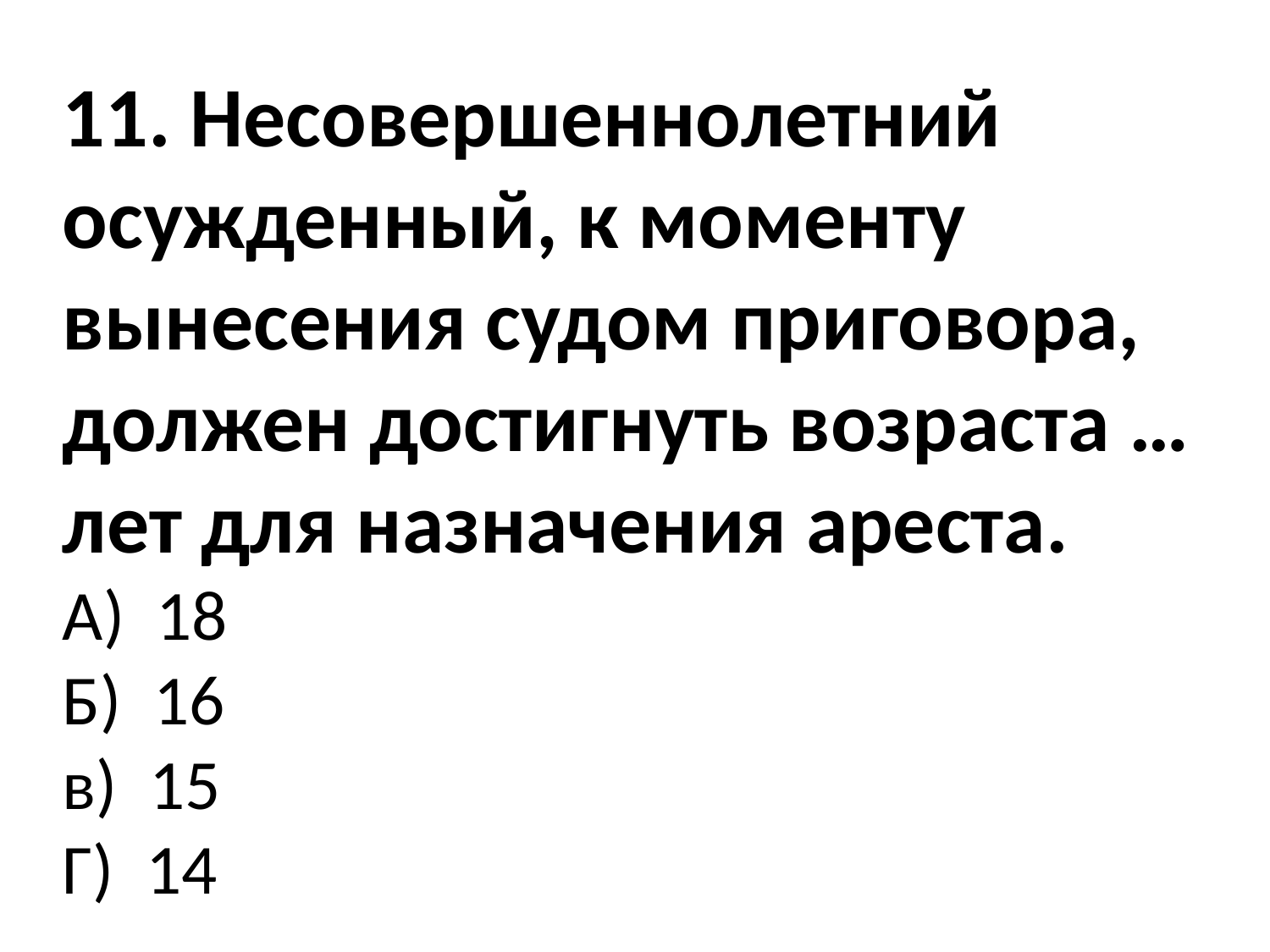

11. Несовершеннолетний осужденный, к моменту вынесения судом приговора, должен достигнуть возраста … лет для назначения ареста.
А)  18
Б)  16
в)  15
Г)  14